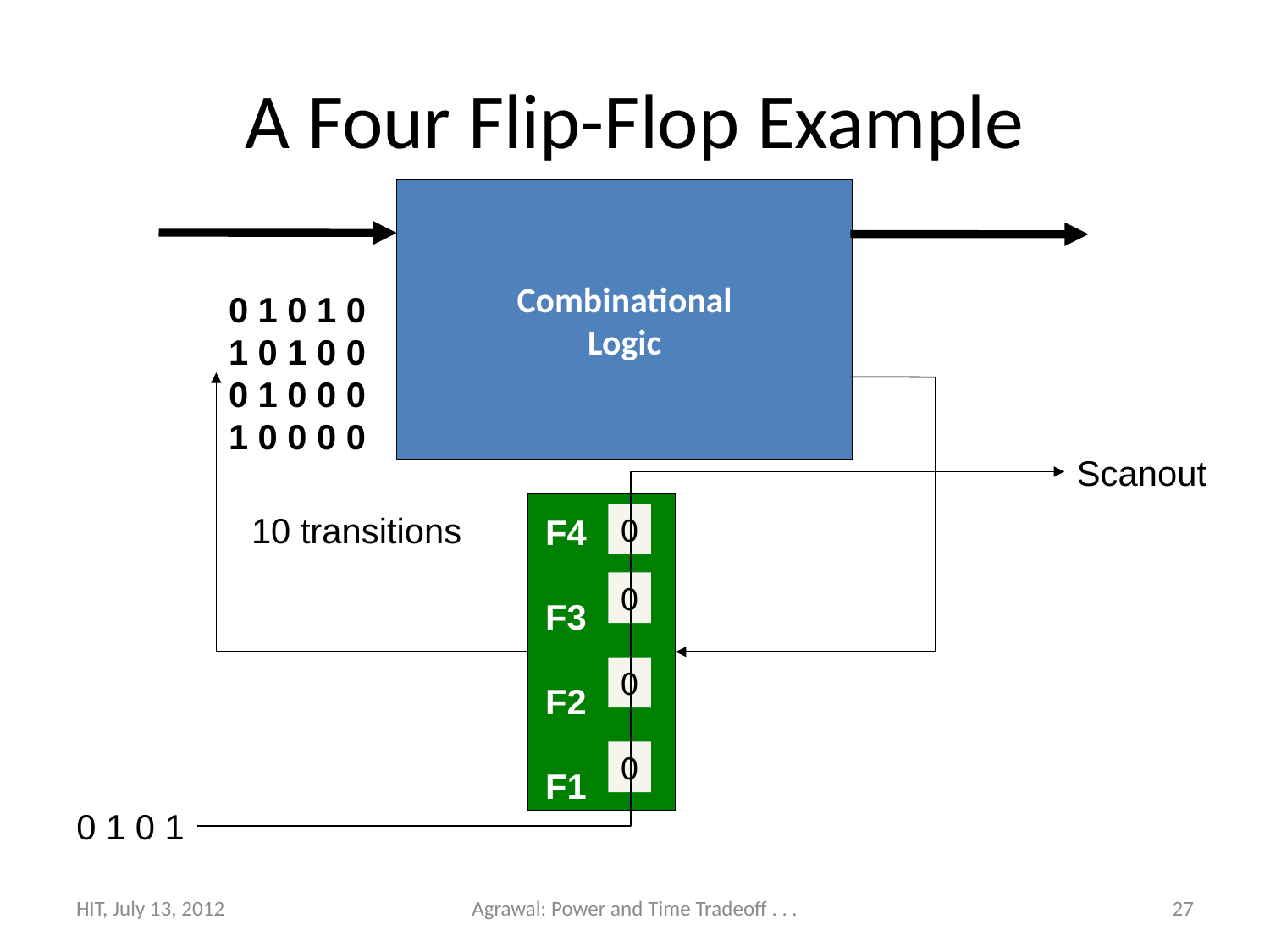

# A Four Flip-Flop Example
Combinational
Logic
0 1 0 1 0
1 0 1 0 0
0 1 0 0 0
1 0 0 0 0
Scanout

10 transitions
F4

F3

F2

F1
0
0
0
0
0 1 0 1
HIT, July 13, 2012
Agrawal: Power and Time Tradeoff . . .
27